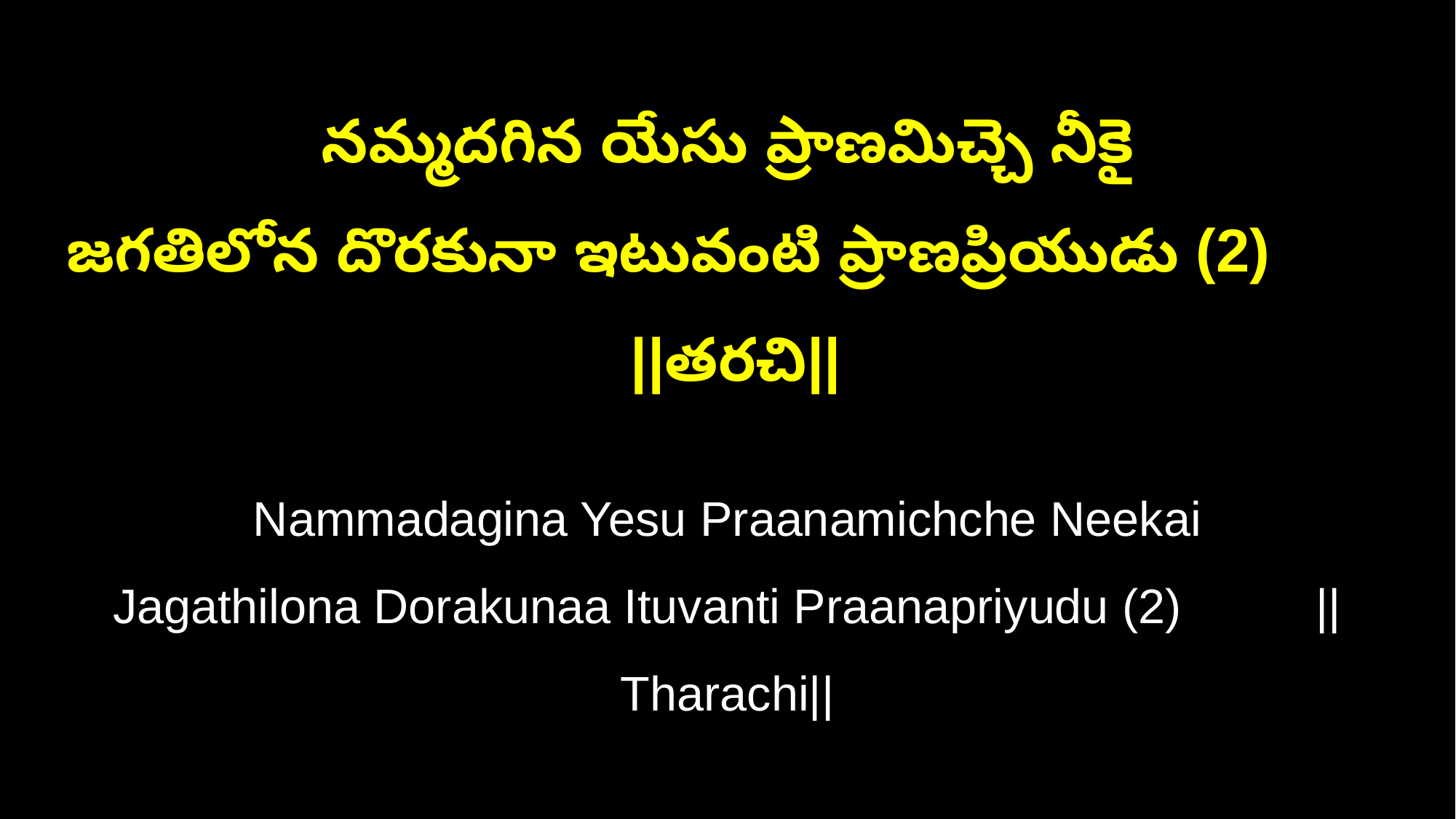

నమ్మదగిన యేసు ప్రాణమిచ్చె నీకై
జగతిలోన దొరకునా ఇటువంటి ప్రాణప్రియుడు (2)         ||తరచి||
Nammadagina Yesu Praanamichche Neekai
Jagathilona Dorakunaa Ituvanti Praanapriyudu (2)          ||Tharachi||